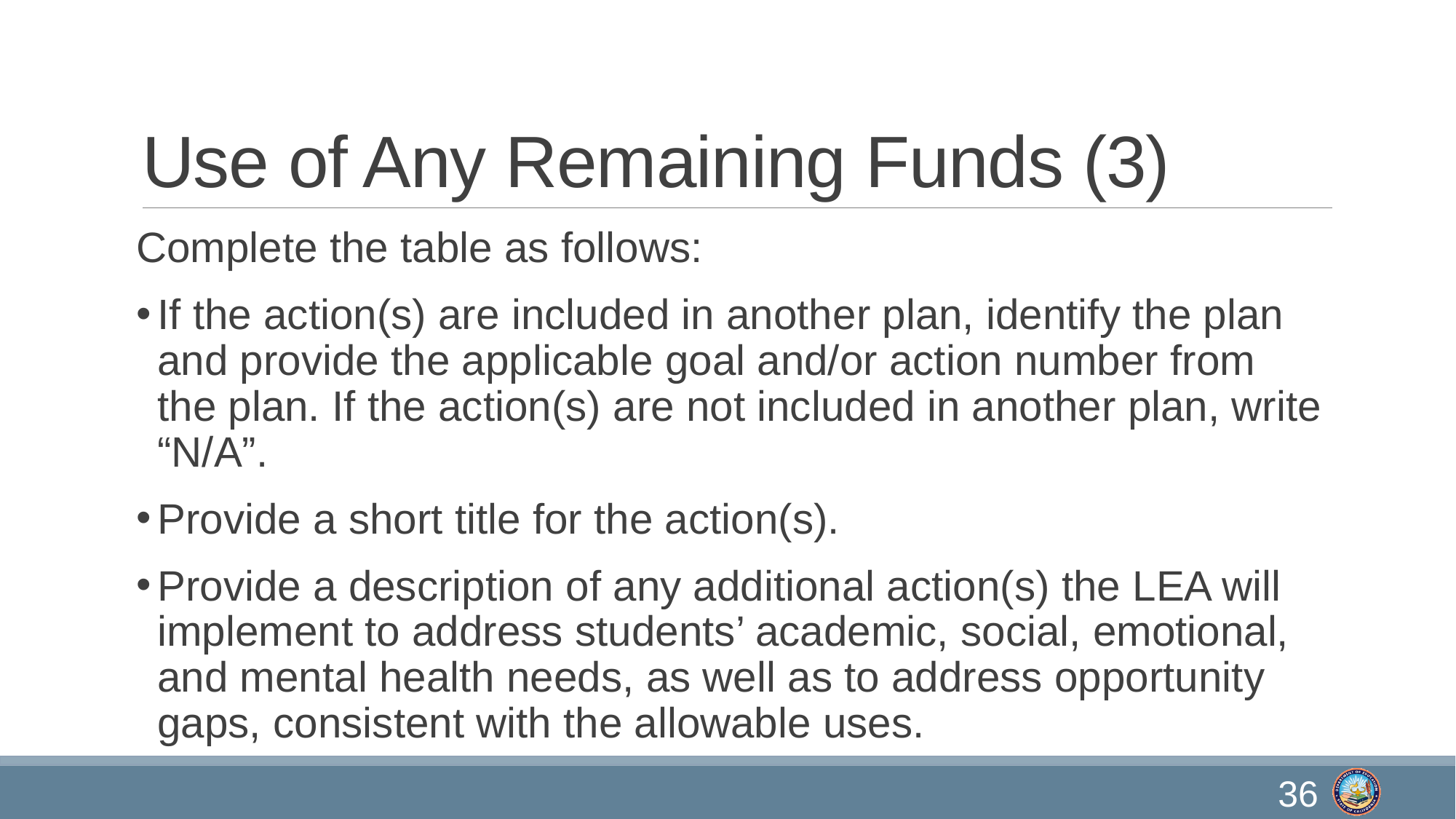

# Use of Any Remaining Funds (3)
Complete the table as follows:
If the action(s) are included in another plan, identify the plan and provide the applicable goal and/or action number from the plan. If the action(s) are not included in another plan, write “N/A”.
Provide a short title for the action(s).
Provide a description of any additional action(s) the LEA will implement to address students’ academic, social, emotional, and mental health needs, as well as to address opportunity gaps, consistent with the allowable uses.

36